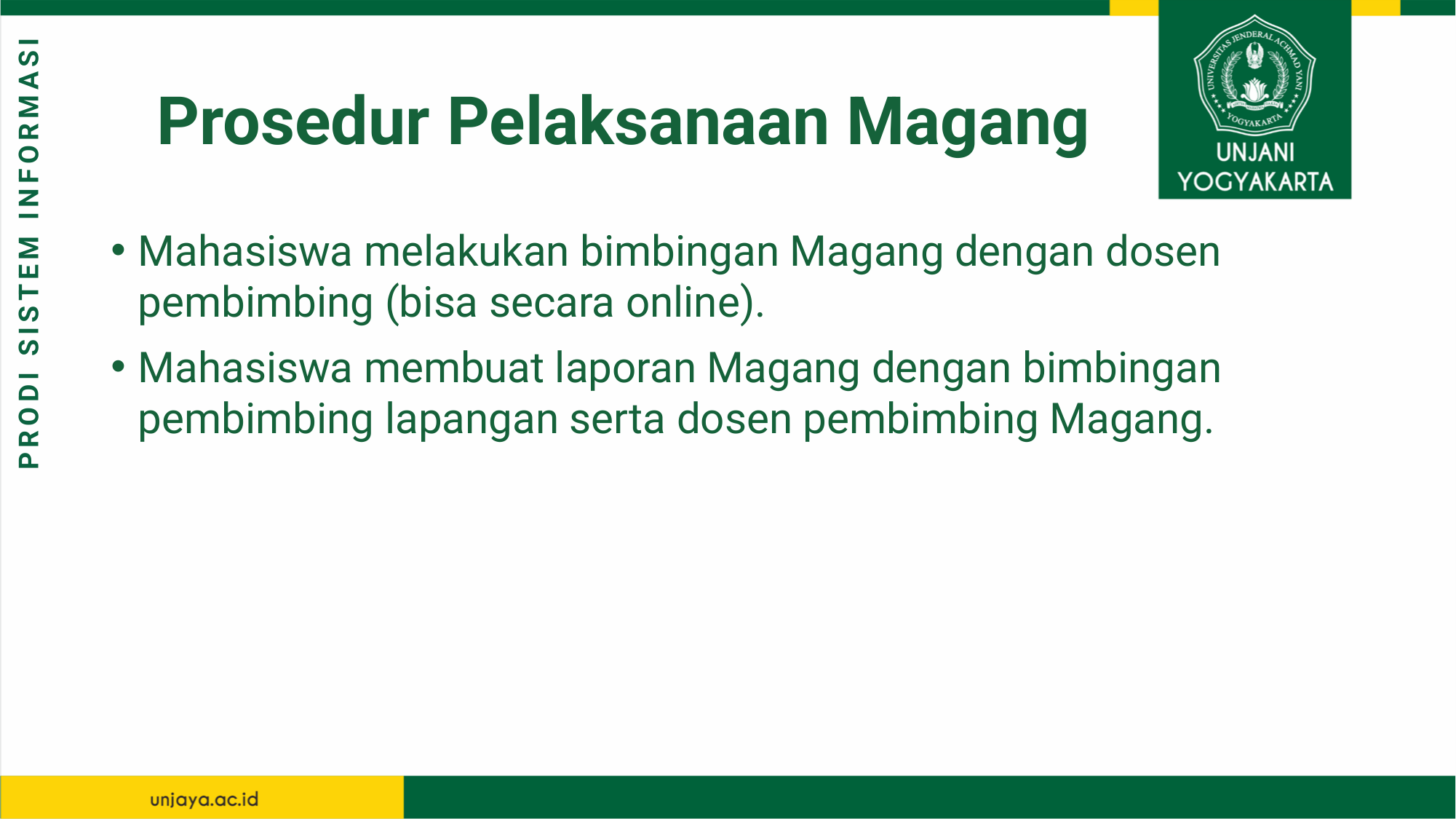

# Prosedur Pelaksanaan Magang
Mahasiswa melakukan bimbingan Magang dengan dosen pembimbing (bisa secara online).
Mahasiswa membuat laporan Magang dengan bimbingan pembimbing lapangan serta dosen pembimbing Magang.